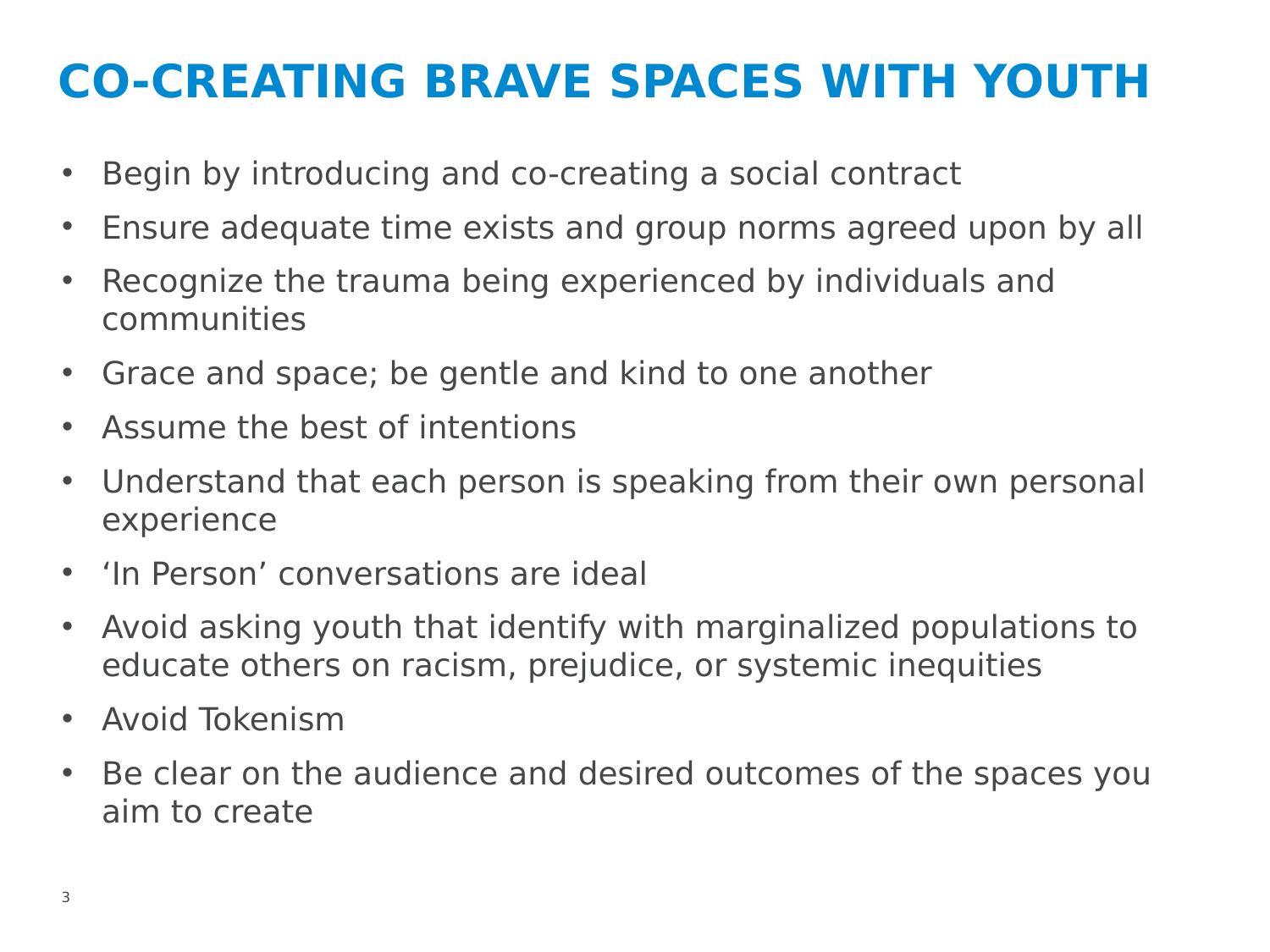

# Co-Creating Brave Spaces with youth
Begin by introducing and co-creating a social contract
Ensure adequate time exists and group norms agreed upon by all
Recognize the trauma being experienced by individuals and communities
Grace and space; be gentle and kind to one another
Assume the best of intentions
Understand that each person is speaking from their own personal experience
‘In Person’ conversations are ideal
Avoid asking youth that identify with marginalized populations to educate others on racism, prejudice, or systemic inequities
Avoid Tokenism
Be clear on the audience and desired outcomes of the spaces you aim to create
3